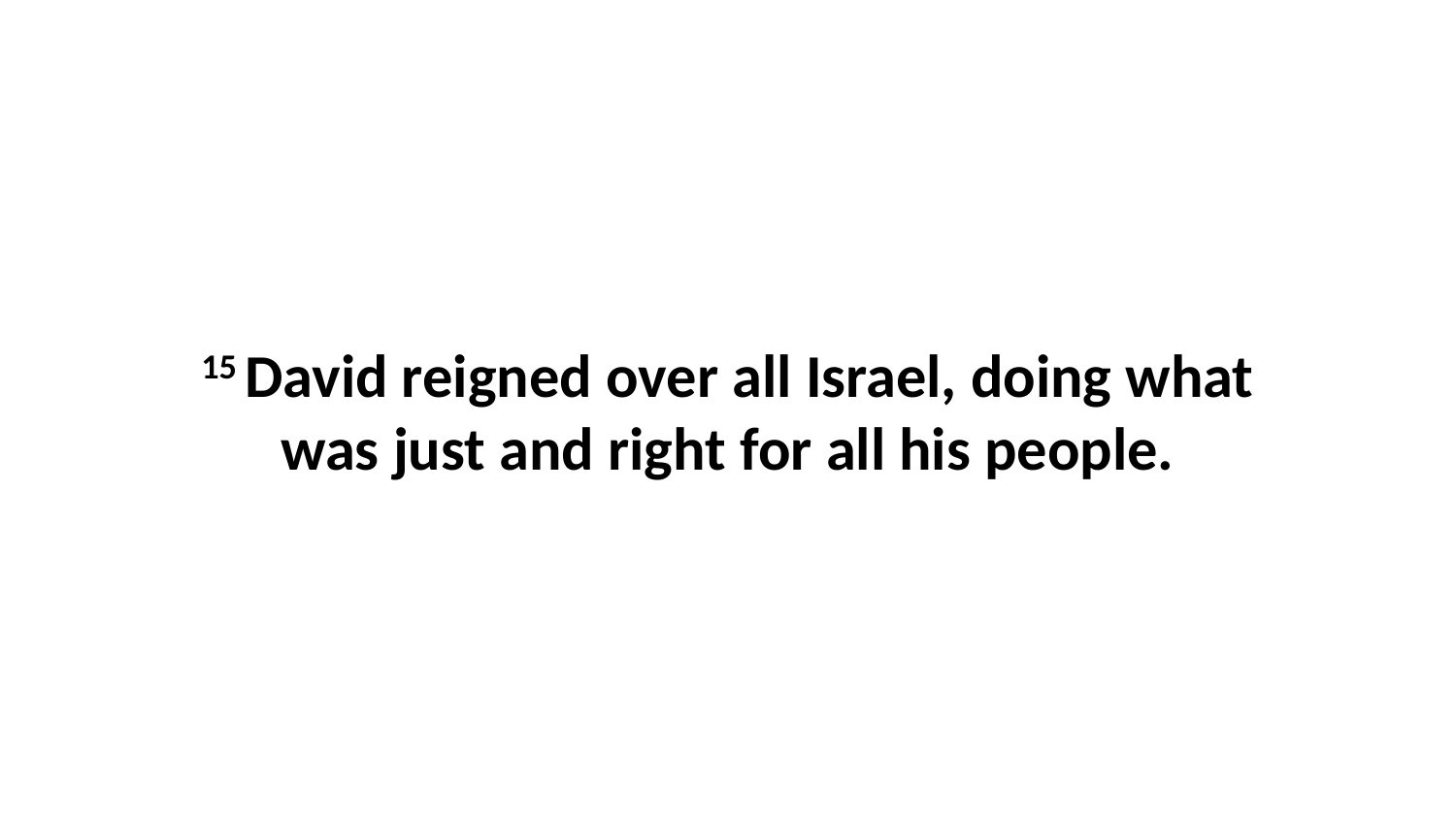

15 David reigned over all Israel, doing what was just and right for all his people.